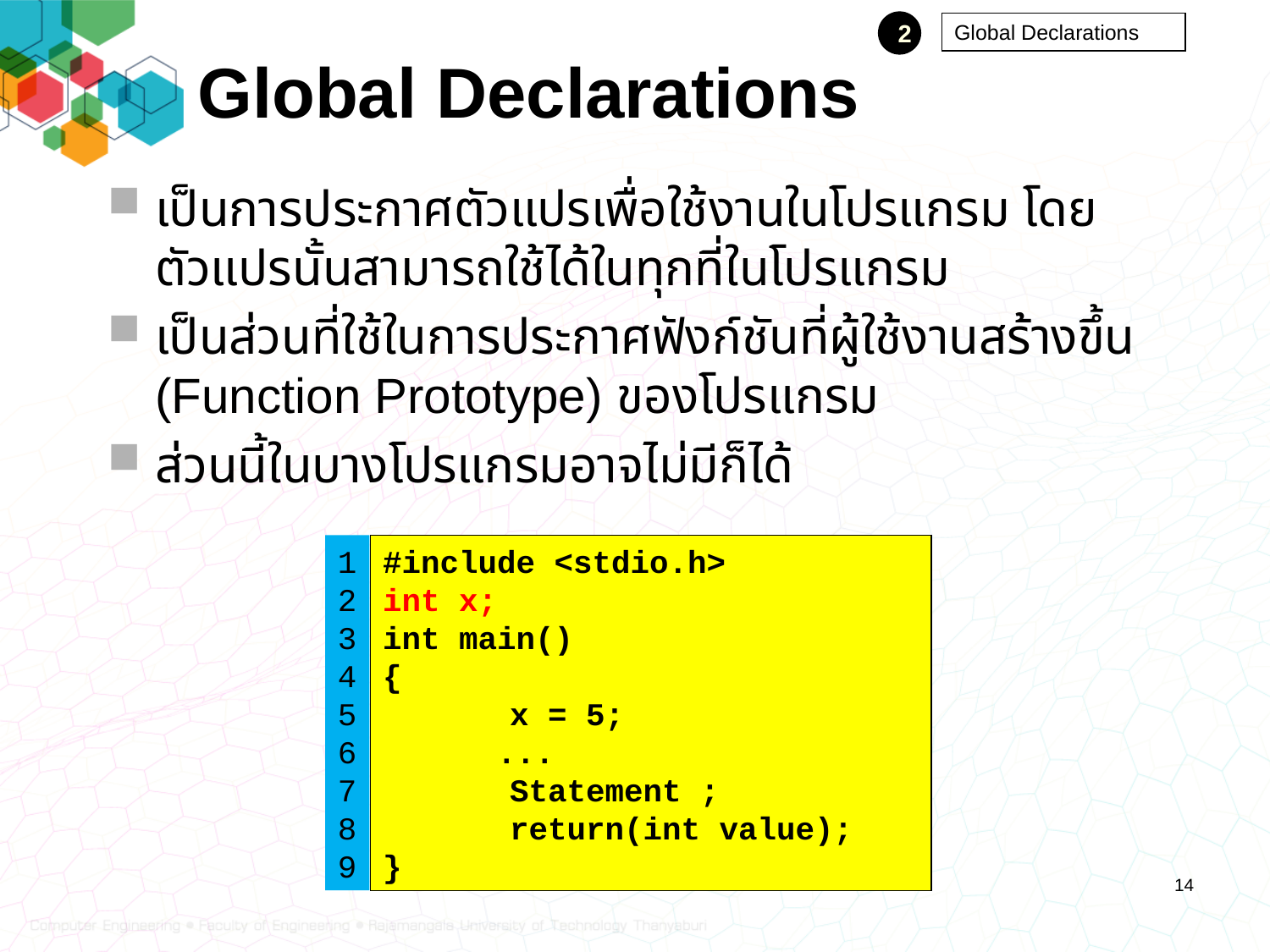

# Global Declarations
2
Global Declarations
เป็นการประกาศตัวแปรเพื่อใช้งานในโปรแกรม โดยตัวแปรนั้นสามารถใช้ได้ในทุกที่ในโปรแกรม
เป็นส่วนที่ใช้ในการประกาศฟังก์ชันที่ผู้ใช้งานสร้างขึ้น (Function Prototype) ของโปรแกรม
ส่วนนี้ในบางโปรแกรมอาจไม่มีก็ได้
1
2
3
4
5
6
7
8
9
#include <stdio.h>
int x;
int main()
{
	x = 5;
      ...
	Statement ;
	return(int value);
}
14